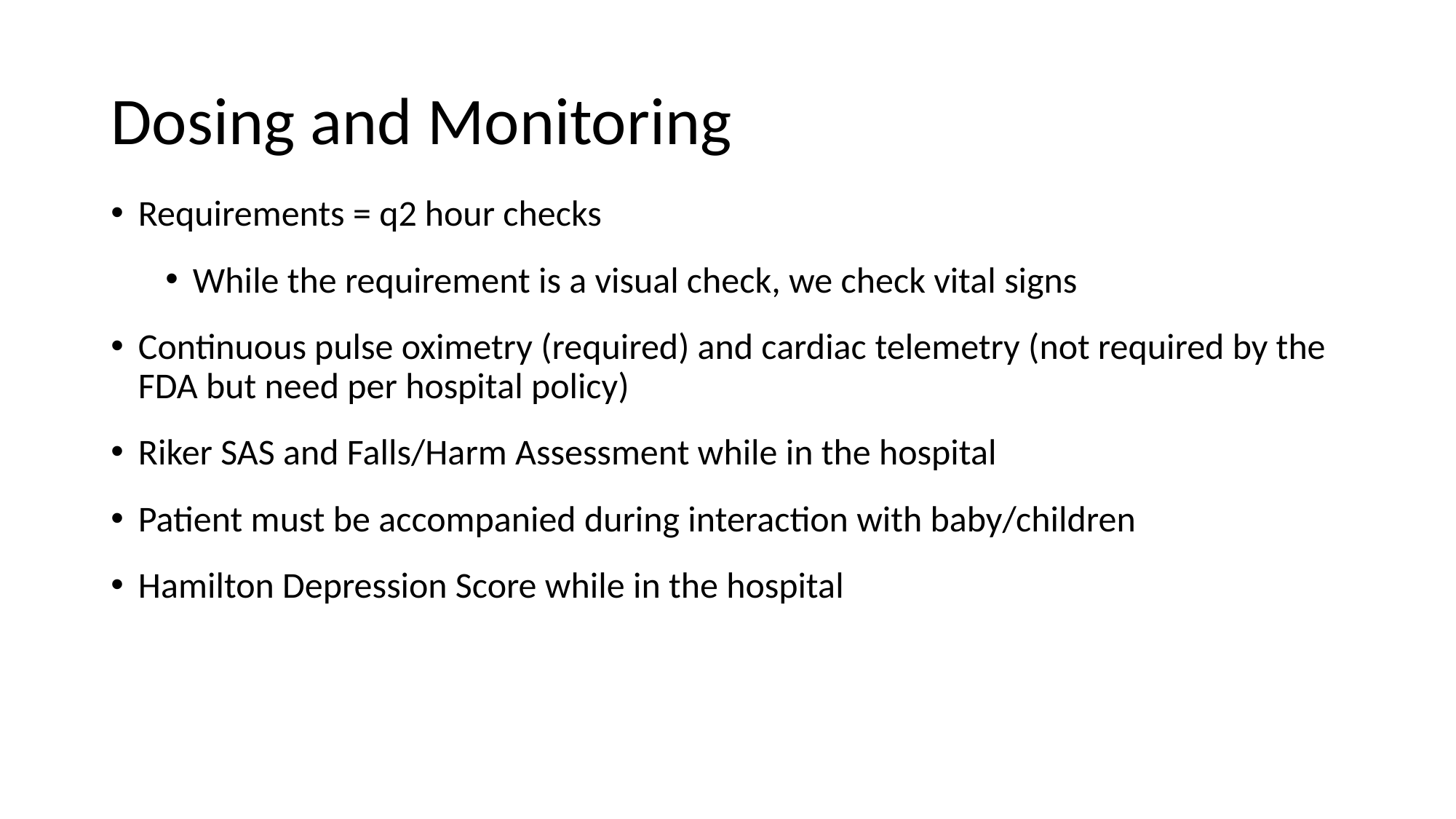

# Dosing and Monitoring
Requirements = q2 hour checks
While the requirement is a visual check, we check vital signs
Continuous pulse oximetry (required) and cardiac telemetry (not required by the FDA but need per hospital policy)
Riker SAS and Falls/Harm Assessment while in the hospital
Patient must be accompanied during interaction with baby/children
Hamilton Depression Score while in the hospital